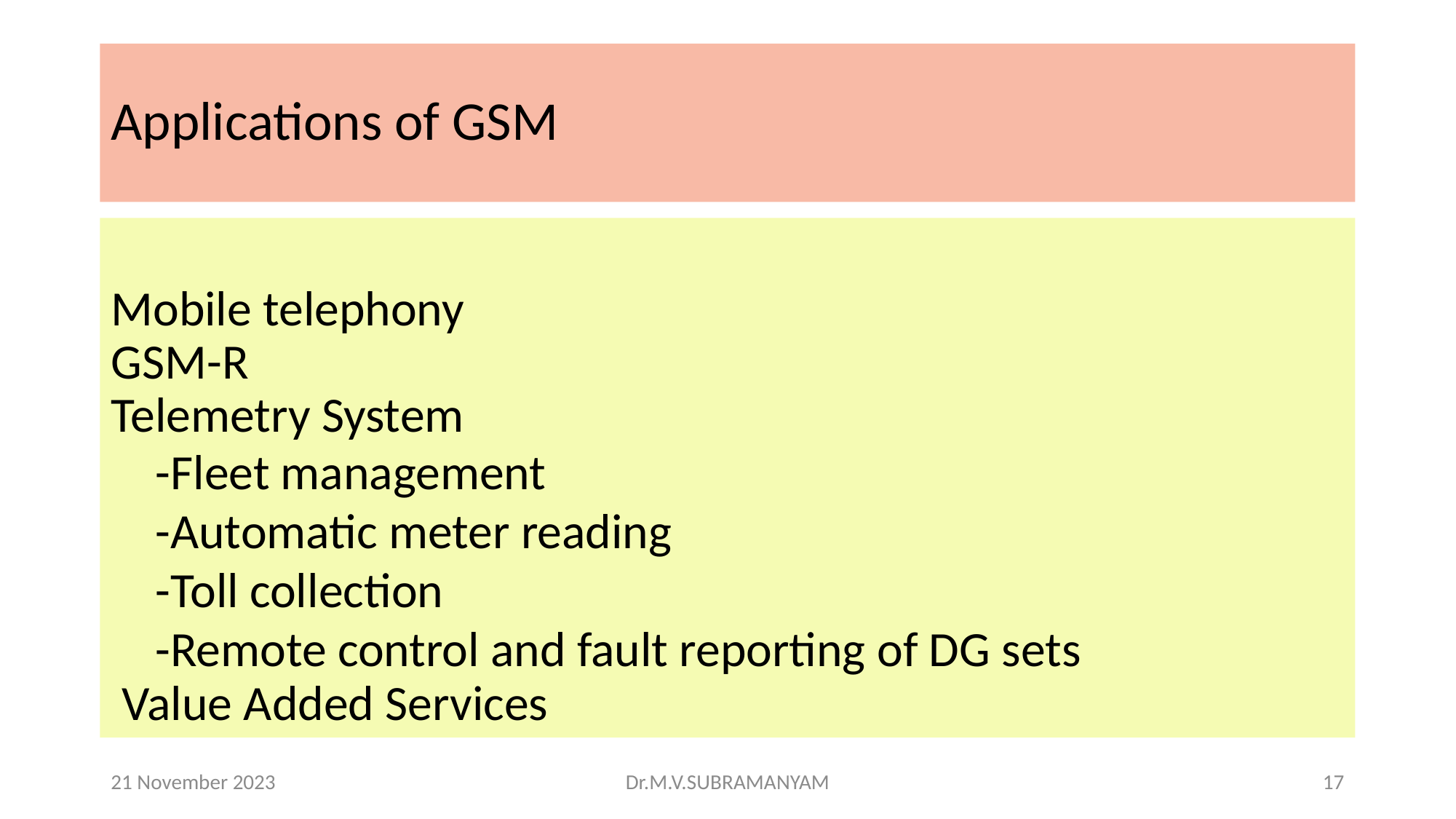

# Applications of GSM

Mobile telephony
GSM-R
Telemetry System
    -Fleet management
    -Automatic meter reading
    -Toll collection
    -Remote control and fault reporting of DG sets
 Value Added Services

21 November 2023
Dr.M.V.SUBRAMANYAM
17